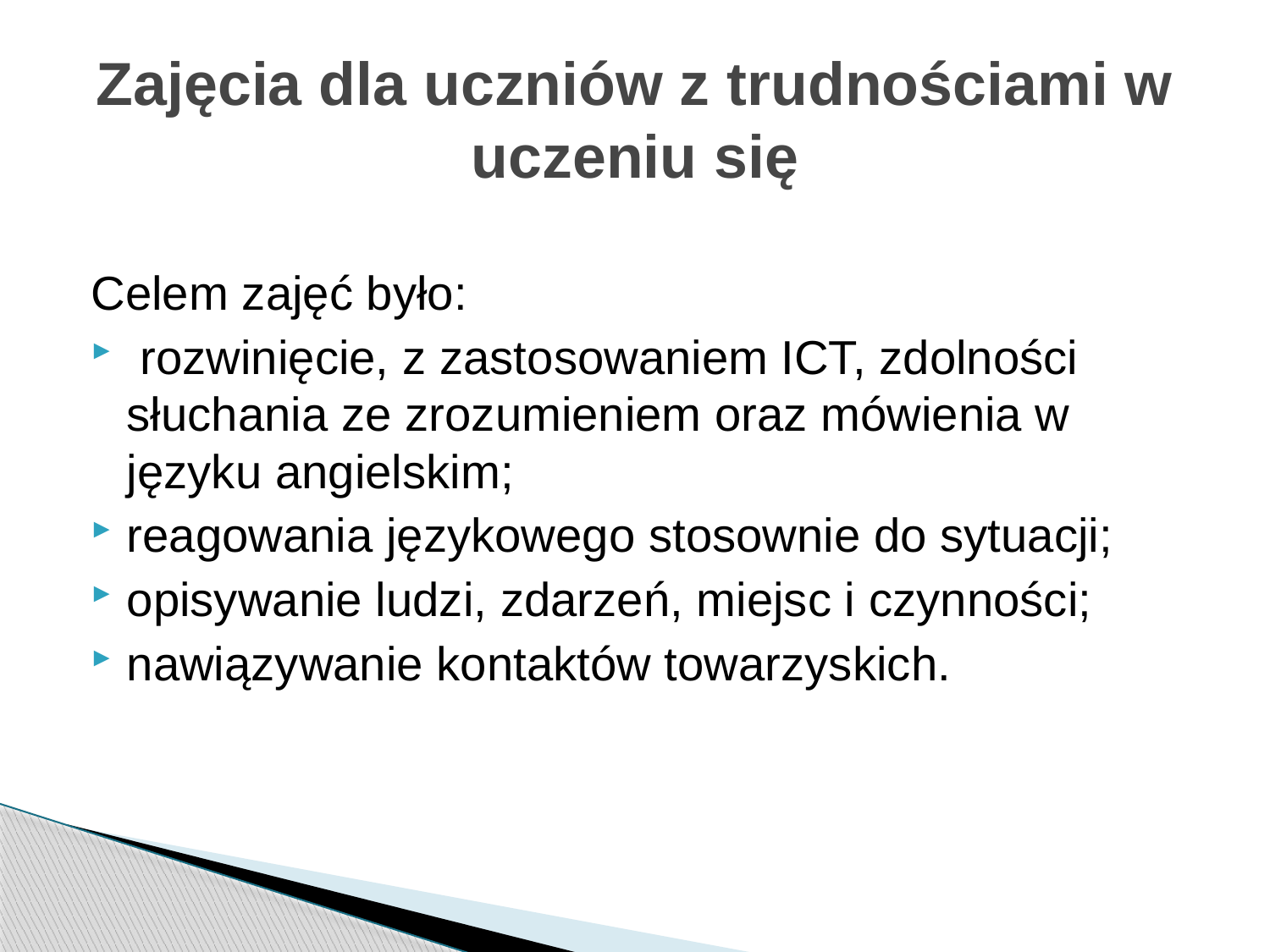

# Zajęcia dla uczniów z trudnościami w uczeniu się
Celem zajęć było:
 rozwinięcie, z zastosowaniem ICT, zdolności słuchania ze zrozumieniem oraz mówienia w języku angielskim;
reagowania językowego stosownie do sytuacji;
opisywanie ludzi, zdarzeń, miejsc i czynności;
nawiązywanie kontaktów towarzyskich.